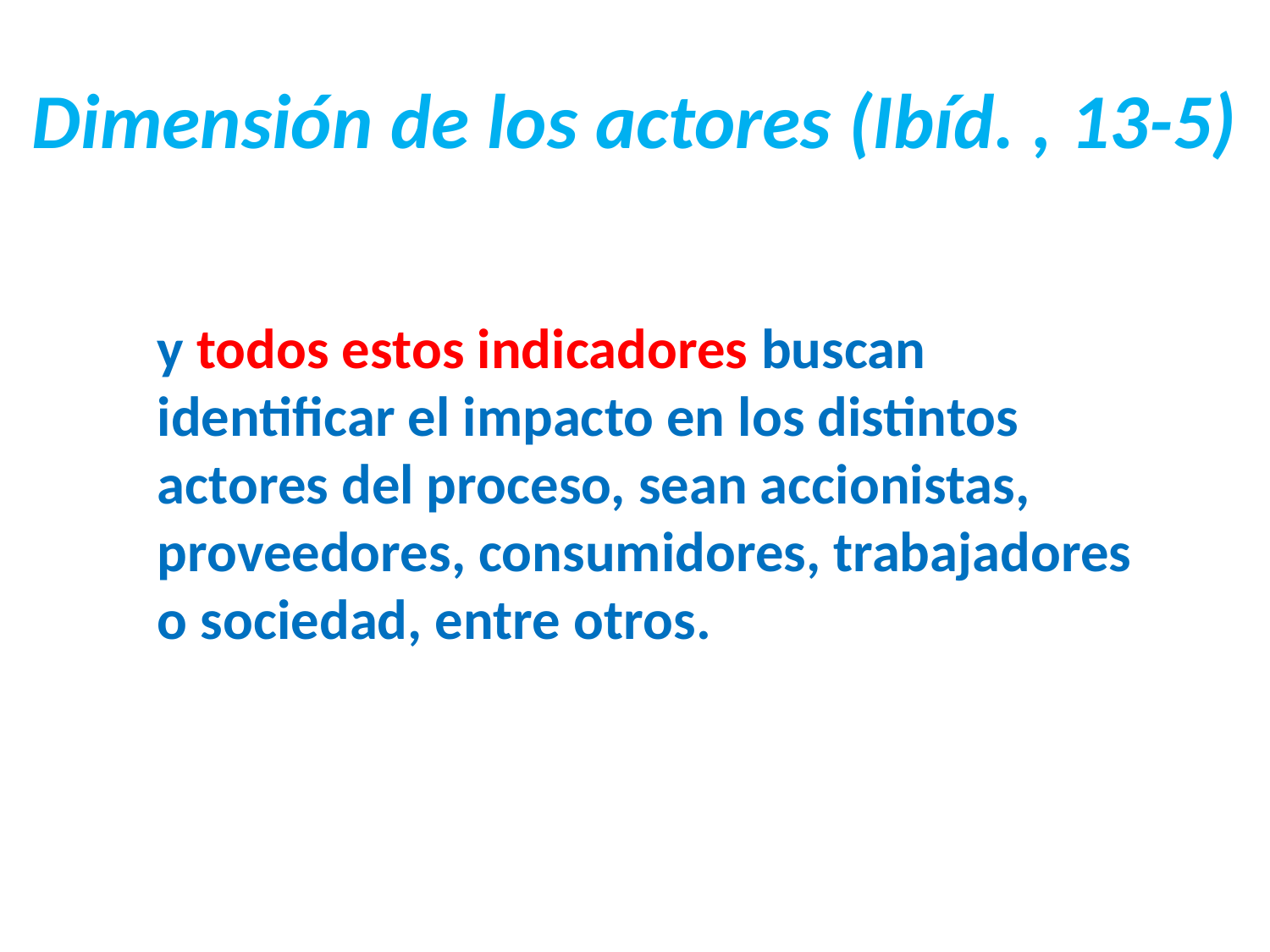

# Dimensión de los actores (Ibíd. , 13-5)

y todos estos indicadores buscan identificar el impacto en los distintos actores del proceso, sean accionistas, proveedores, consumidores, trabajadores o sociedad, entre otros.